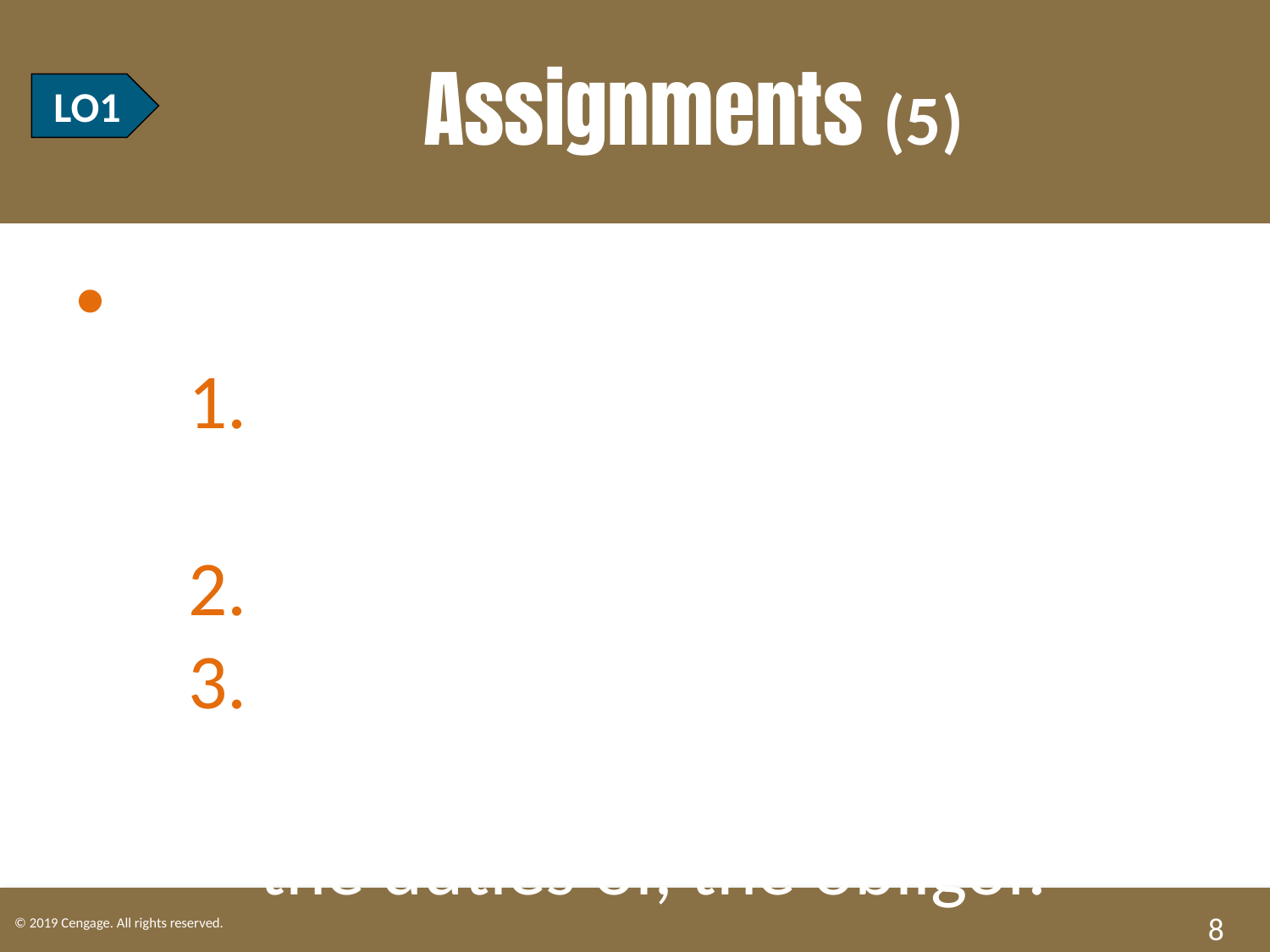

# LO1         Assignments (5)
LO1
Rights that Cannot be Assigned.
Assignment is prohibited by statute.
Contract is personal in nature.
Assignment will significantly increase or alter the risks to, or the duties of, the obligor.
8